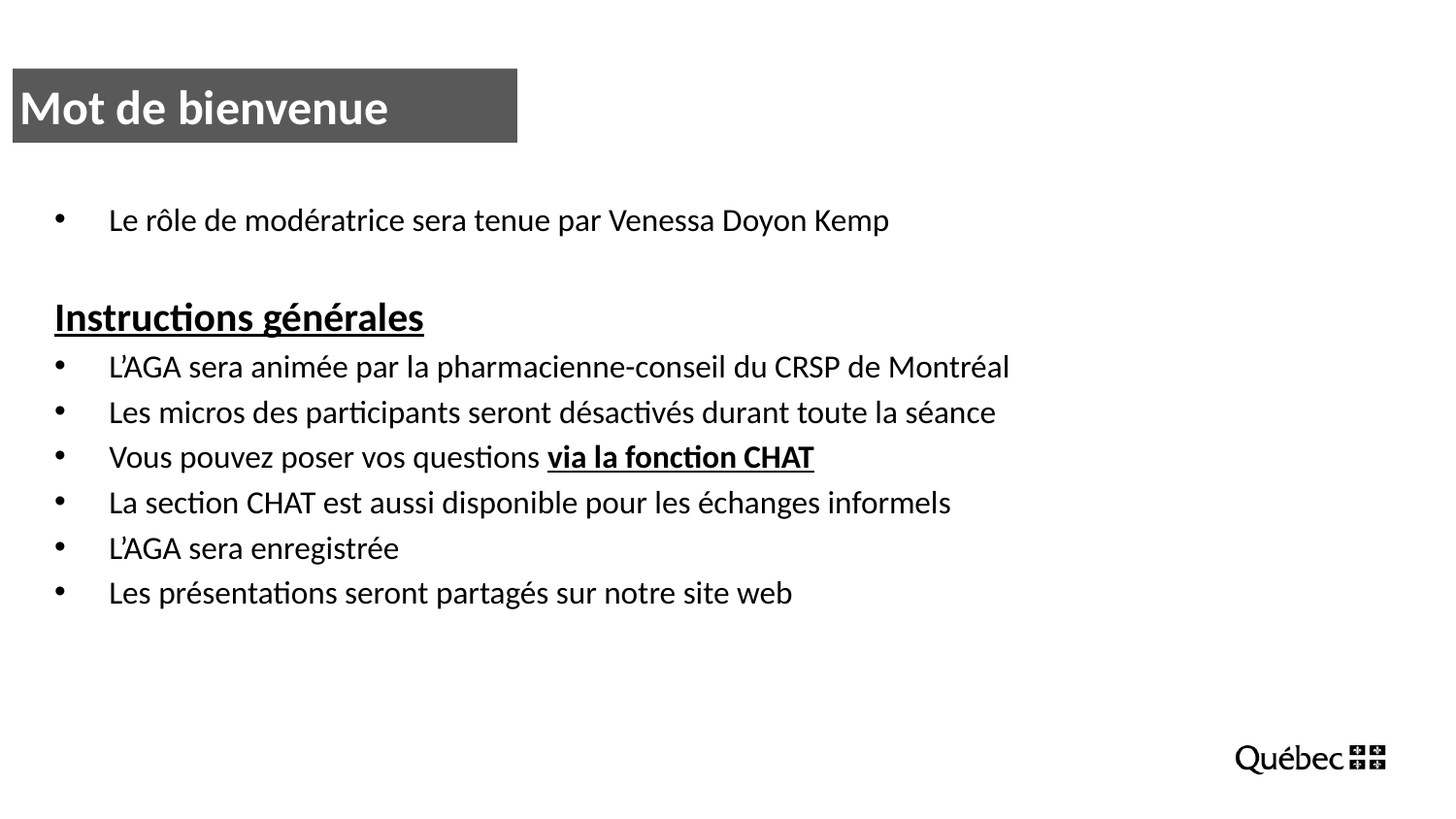

Mot de bienvenue

Le rôle de modératrice sera tenue par Venessa Doyon Kemp

Instructions générales
L’AGA sera animée par la pharmacienne-conseil du CRSP de Montréal
Les micros des participants seront désactivés durant toute la séance
Vous pouvez poser vos questions via la fonction CHAT
La section CHAT est aussi disponible pour les échanges informels
L’AGA sera enregistrée
Les présentations seront partagés sur notre site web